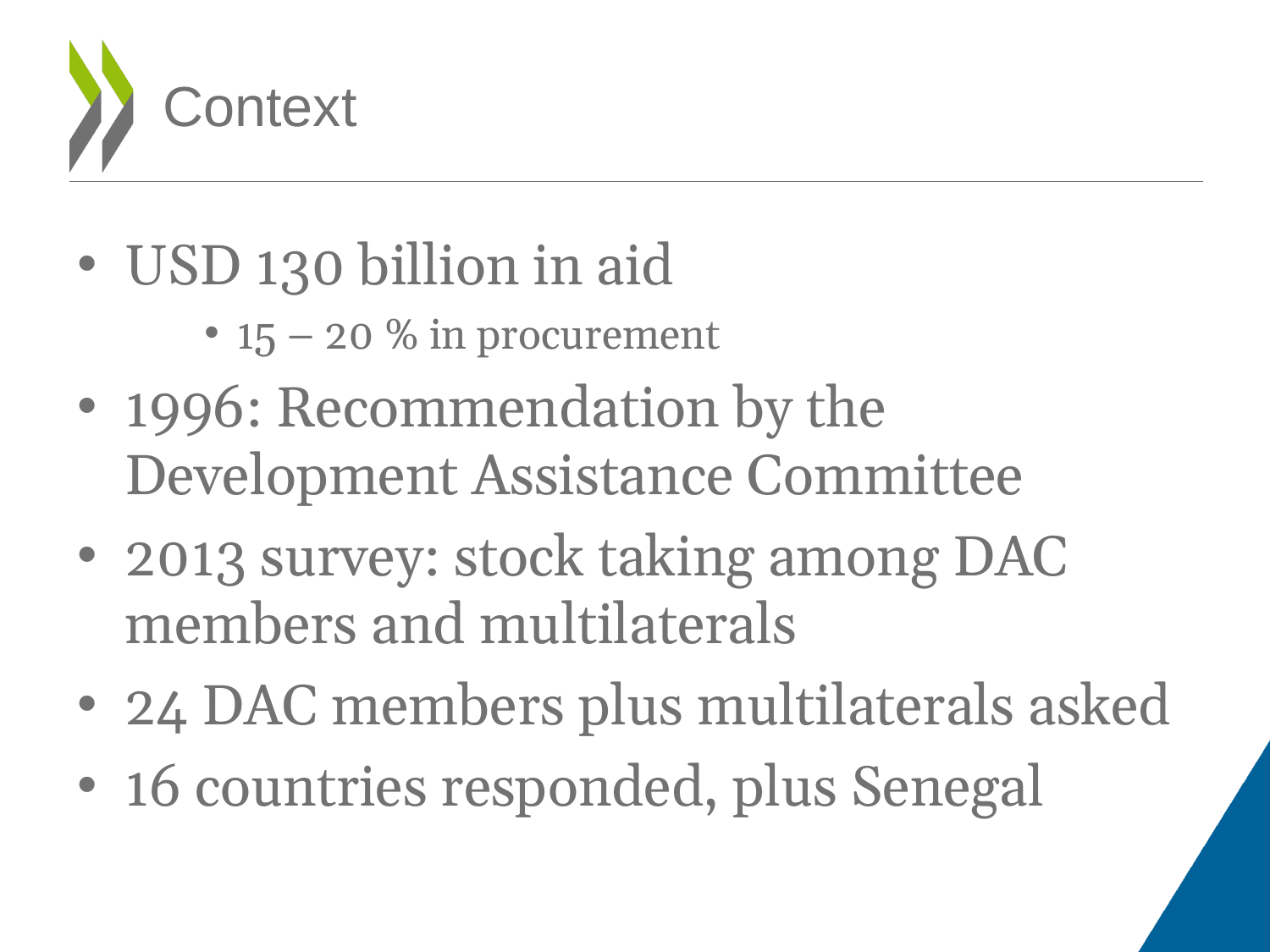

# Context
USD 130 billion in aid
15 – 20 % in procurement
1996: Recommendation by the Development Assistance Committee
2013 survey: stock taking among DAC members and multilaterals
24 DAC members plus multilaterals asked
16 countries responded, plus Senegal